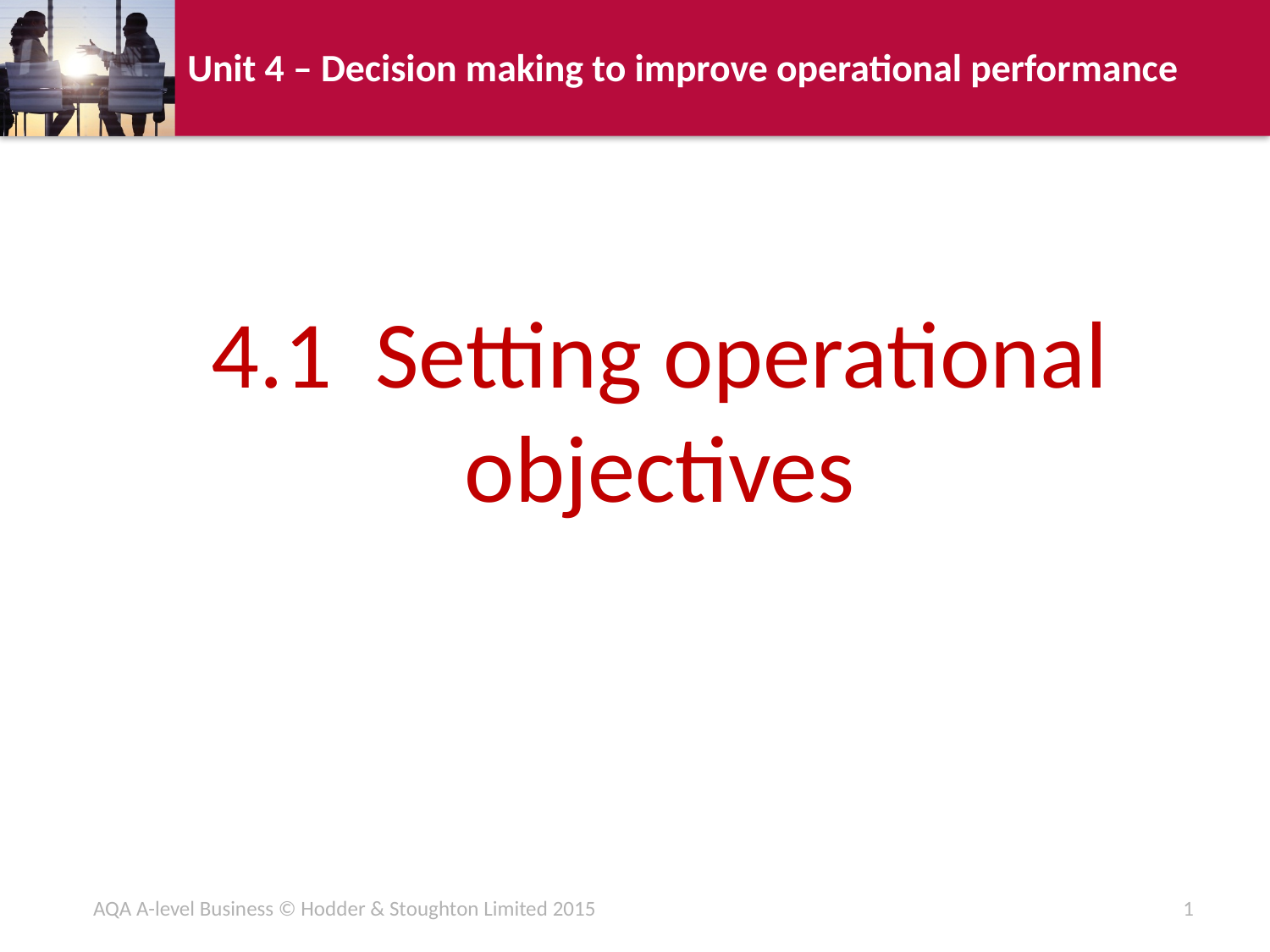

4.1  Setting operational objectives
AQA A-level Business © Hodder & Stoughton Limited 2015
1